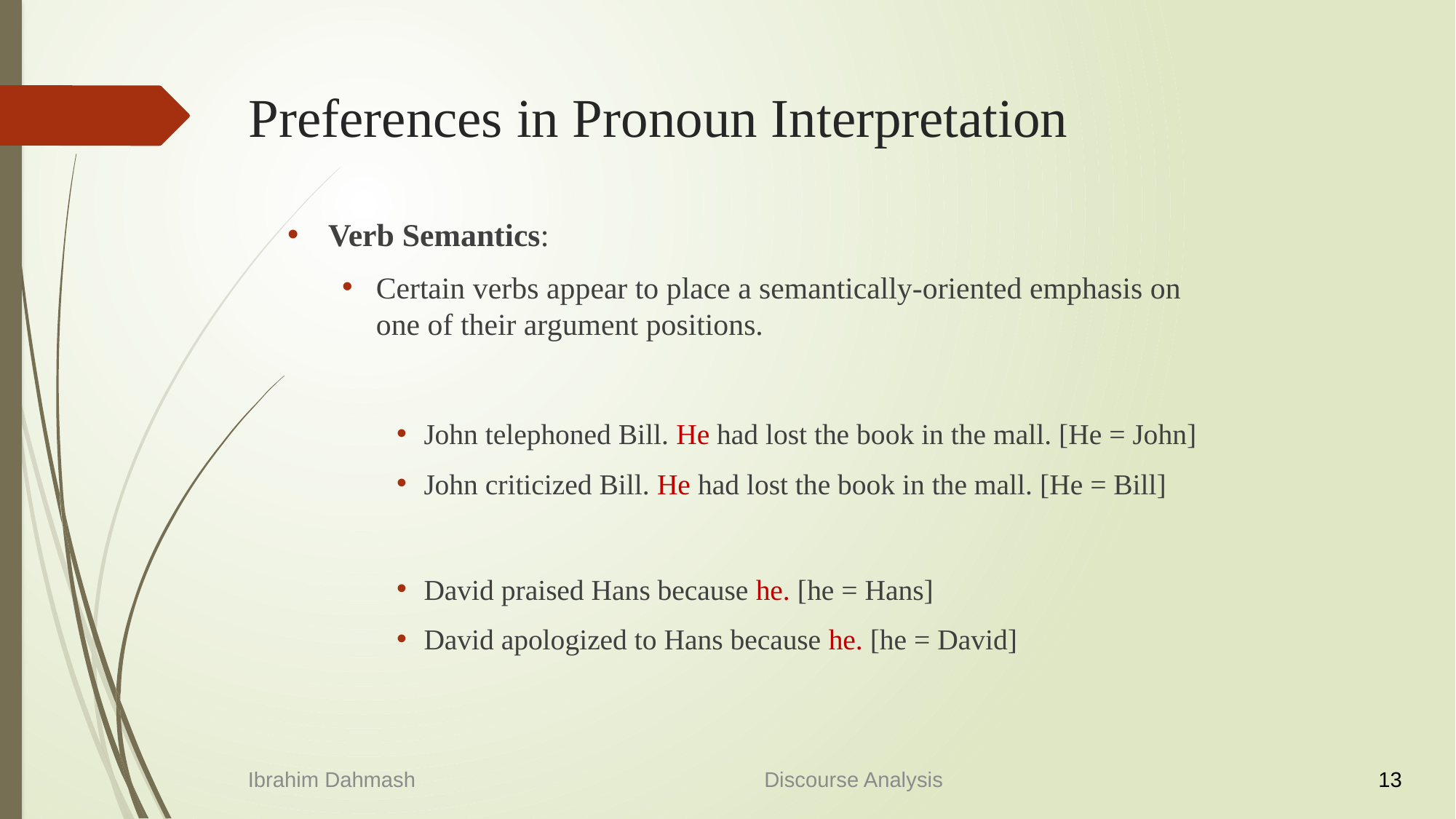

# Preferences in Pronoun Interpretation
Verb Semantics:
Certain verbs appear to place a semantically-oriented emphasis on one of their argument positions.

John telephoned Bill. He had lost the book in the mall. [He = John]
John criticized Bill. He had lost the book in the mall. [He = Bill]

David praised Hans because he. [he = Hans]
David apologized to Hans because he. [he = David]

Ibrahim Dahmash
Discourse Analysis
13